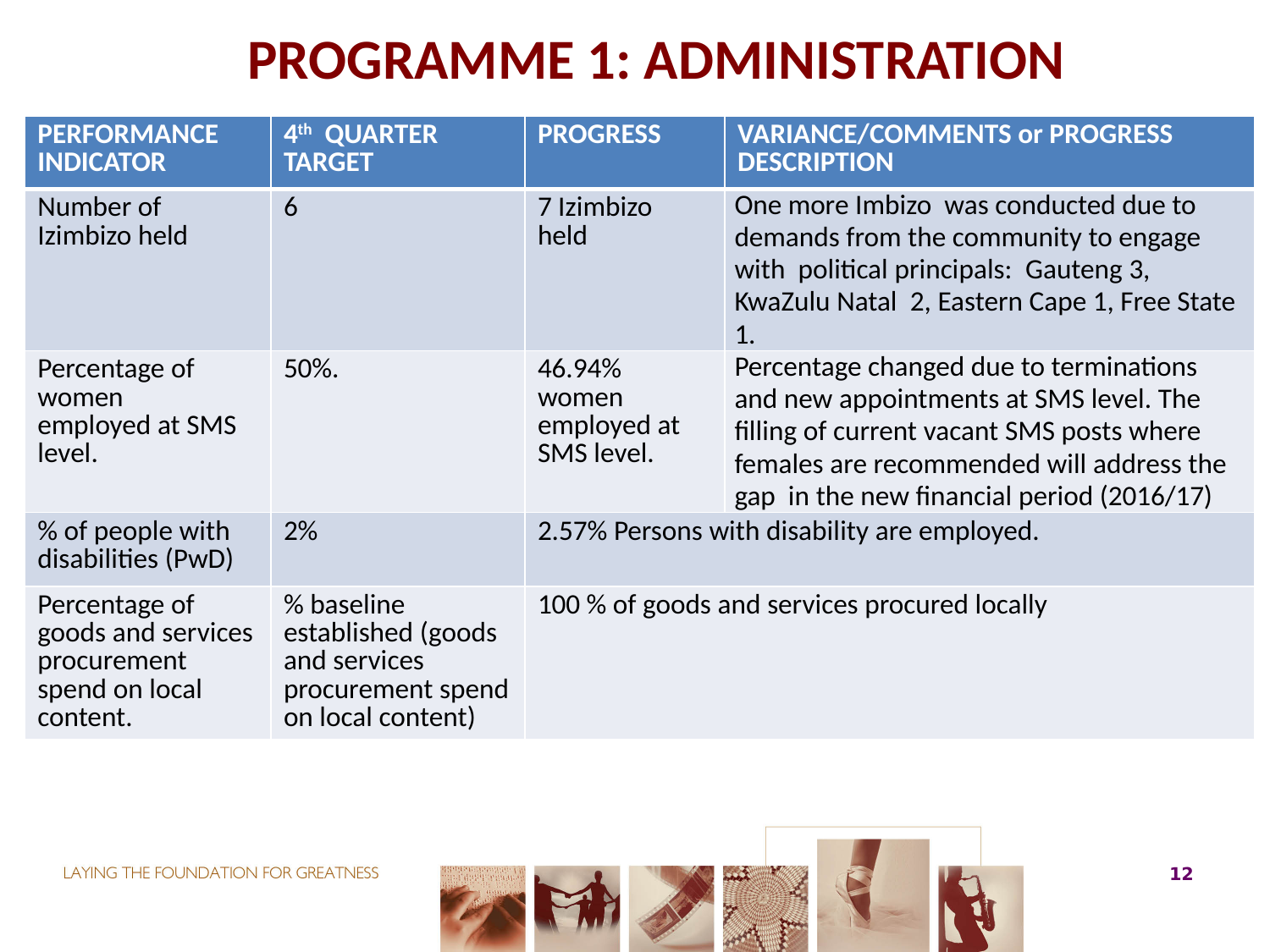

# PROGRAMME 1: ADMINISTRATION
| PERFORMANCE INDICATOR | 4th QUARTER TARGET | PROGRESS | VARIANCE/COMMENTS or PROGRESS DESCRIPTION |
| --- | --- | --- | --- |
| Number of Izimbizo held | 6 | 7 Izimbizo held | One more Imbizo was conducted due to demands from the community to engage with political principals: Gauteng 3, KwaZulu Natal 2, Eastern Cape 1, Free State 1. |
| Percentage of women employed at SMS level. | 50%. | 46.94% women employed at SMS level. | Percentage changed due to terminations and new appointments at SMS level. The filling of current vacant SMS posts where females are recommended will address the gap in the new financial period (2016/17) |
| % of people with disabilities (PwD) | 2% | 2.57% Persons with disability are employed. |  |
| Percentage of goods and services procurement spend on local content. | % baseline established (goods and services procurement spend on local content) | 100 % of goods and services procured locally |  |

12